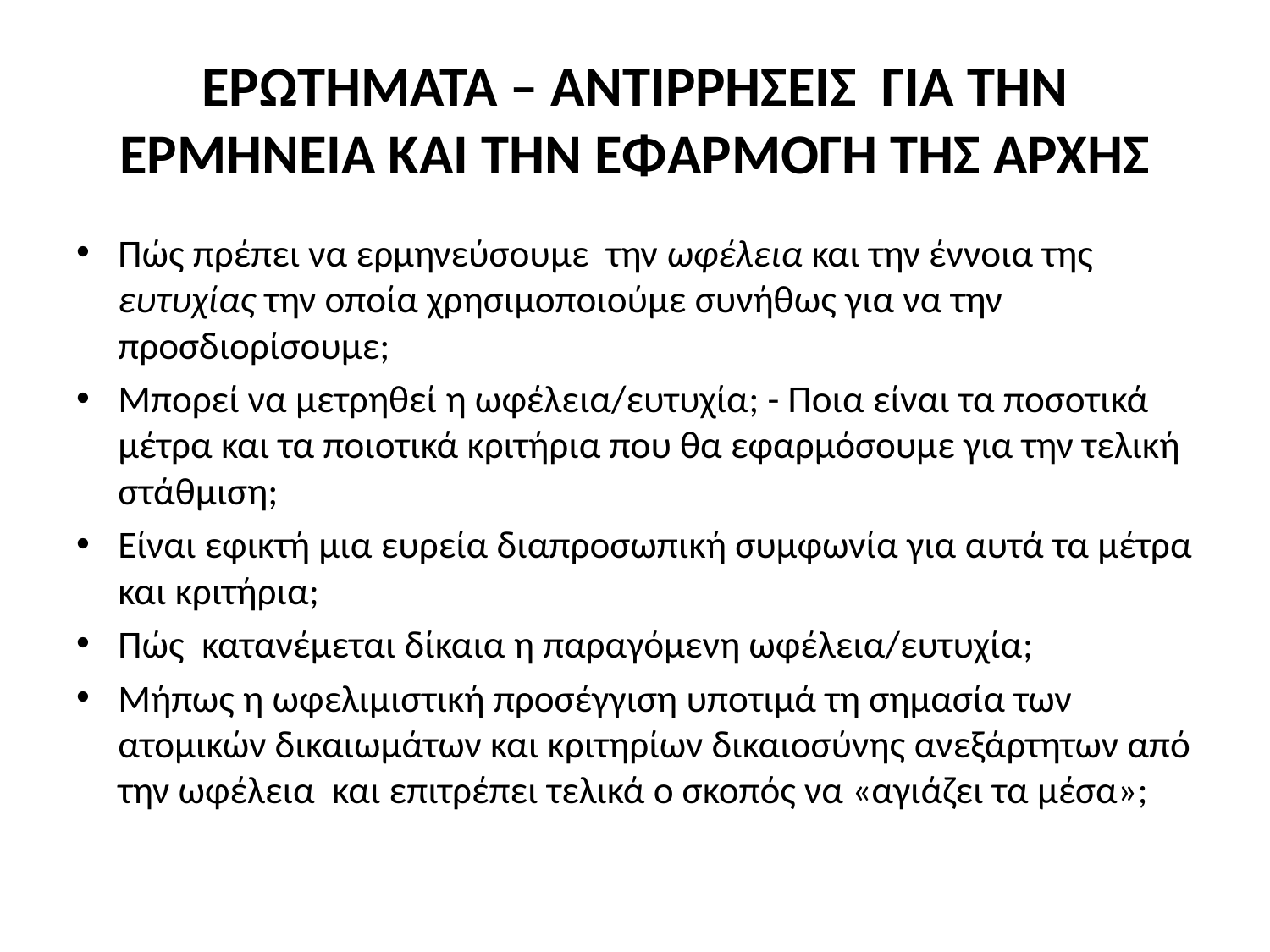

# EΡΩΤΗΜΑΤΑ – ΑΝΤΙΡΡΗΣΕΙΣ  ΓΙΑ ΤΗΝ ΕΡΜΗΝΕΙΑ ΚΑΙ ΤΗΝ ΕΦΑΡΜΟΓΗ ΤΗΣ ΑΡΧΗΣ
Πώς πρέπει να ερμηνεύσουμε  την ωφέλεια και την έννοια της ευτυχίας την οποία χρησιμοποιούμε συνήθως για να την προσδιορίσουμε;
Μπορεί να μετρηθεί η ωφέλεια/ευτυχία; - Ποια είναι τα ποσοτικά μέτρα και τα ποιοτικά κριτήρια που θα εφαρμόσουμε για την τελική στάθμιση;
Είναι εφικτή μια ευρεία διαπροσωπική συμφωνία για αυτά τα μέτρα και κριτήρια;
Πώς  κατανέμεται δίκαια η παραγόμενη ωφέλεια/ευτυχία;
Mήπως η ωφελιμιστική προσέγγιση υποτιμά τη σημασία των ατομικών δικαιωμάτων και κριτηρίων δικαιοσύνης ανεξάρτητων από την ωφέλεια  και επιτρέπει τελικά ο σκοπός να «αγιάζει τα μέσα»;